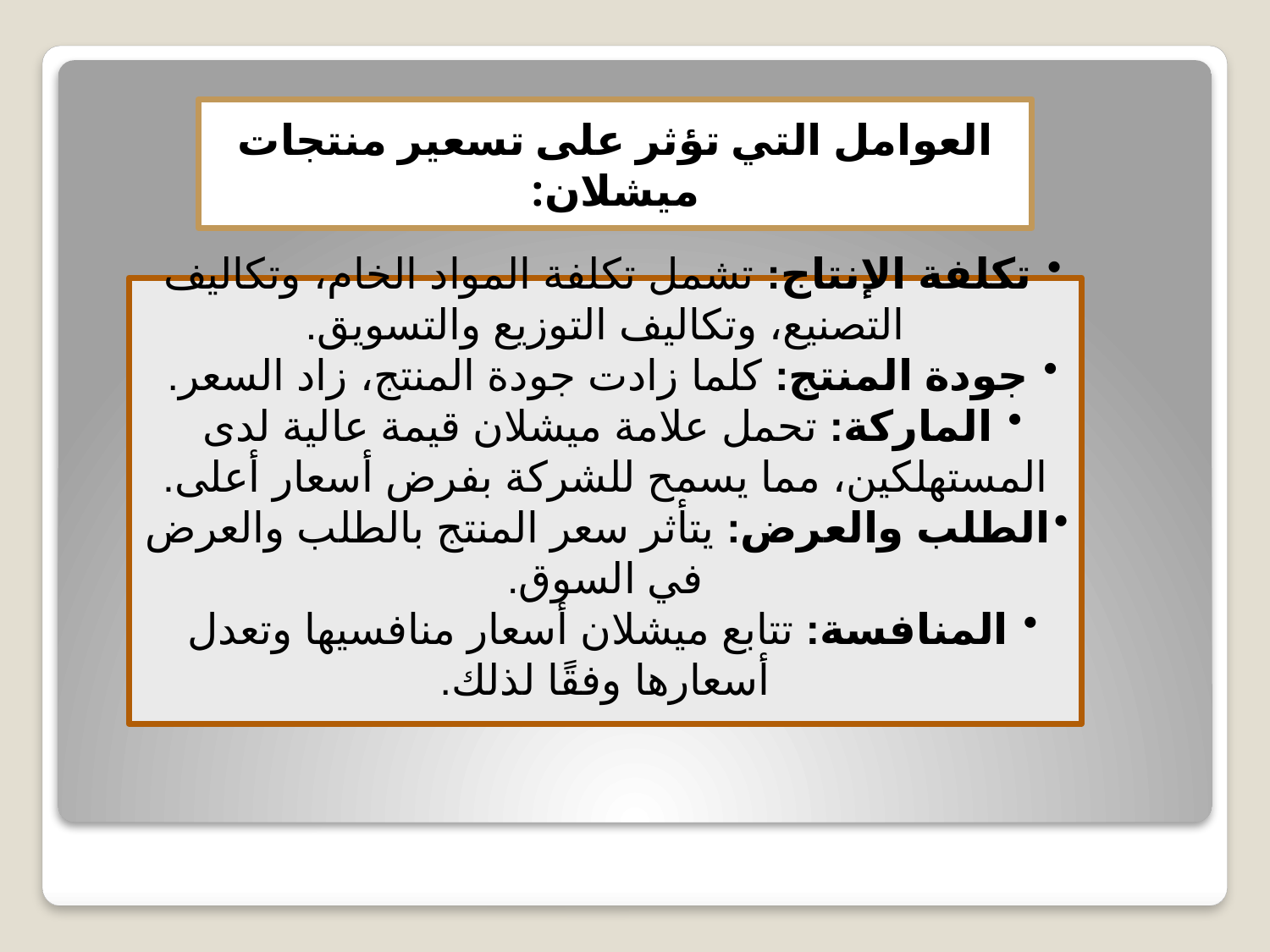

العوامل التي تؤثر على تسعير منتجات ميشلان:
تكلفة الإنتاج: تشمل تكلفة المواد الخام، وتكاليف التصنيع، وتكاليف التوزيع والتسويق.
جودة المنتج: كلما زادت جودة المنتج، زاد السعر.
الماركة: تحمل علامة ميشلان قيمة عالية لدى المستهلكين، مما يسمح للشركة بفرض أسعار أعلى.
الطلب والعرض: يتأثر سعر المنتج بالطلب والعرض في السوق.
المنافسة: تتابع ميشلان أسعار منافسيها وتعدل أسعارها وفقًا لذلك.